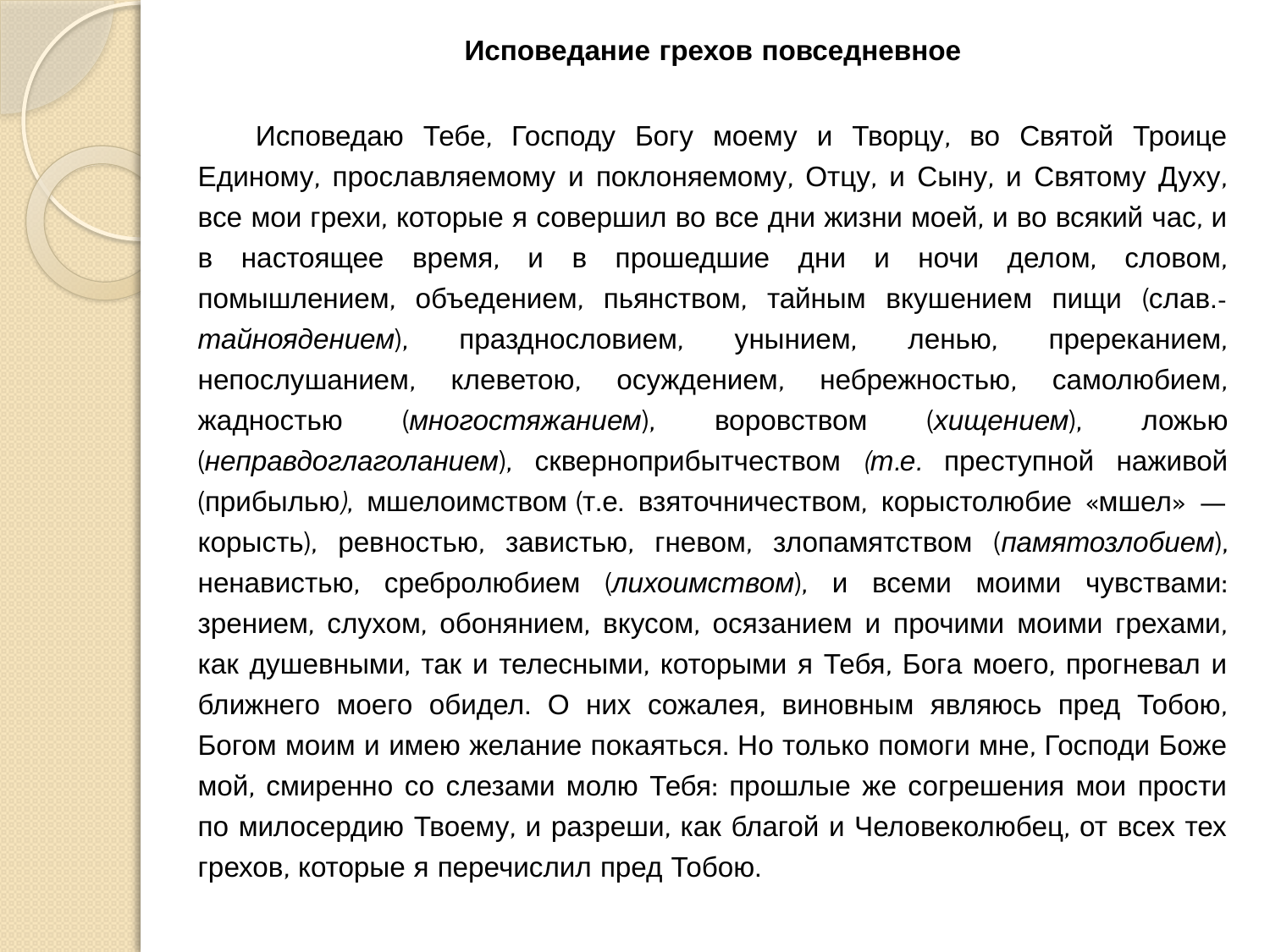

Исповедание грехов повседневное

Исповедаю Тебе, Господу Богу моему и Творцу, во Святой Троице Единому, прославляемому и поклоняемому, Отцу, и Сыну, и Святому Духу, все мои грехи, которые я совершил во все дни жизни моей, и во всякий час, и в настоящее время, и в прошедшие дни и ночи делом, словом, помышлением, объедением, пьянством, тайным вкушением пищи (слав.- тайноядением), празднословием, унынием, ленью, пререканием, непослушанием, клеветою, осуждением, небрежностью, самолюбием, жадностью (многостяжанием), воровством (хищением), ложью (неправдоглаголанием), скверноприбытчеством (т.е. преступной наживой (прибылью), мшелоимством (т.е. взяточничеством, корыстолюбие «мшел» — корысть), ревностью, завистью, гневом, злопамятством (памятозлобием), ненавистью, сребролюбием (лихоимством), и всеми моими чувствами: зрением, слухом, обонянием, вкусом, осязанием и прочими моими грехами, как душевными, так и телесными, которыми я Тебя, Бога моего, прогневал и ближнего моего обидел. О них сожалея, виновным являюсь пред Тобою, Богом моим и имею желание покаяться. Но только помоги мне, Господи Боже мой, смиренно со слезами молю Тебя: прошлые же согрешения мои прости по милосердию Твоему, и разреши, как благой и Человеколюбец, от всех тех грехов, которые я перечислил пред Тобою.